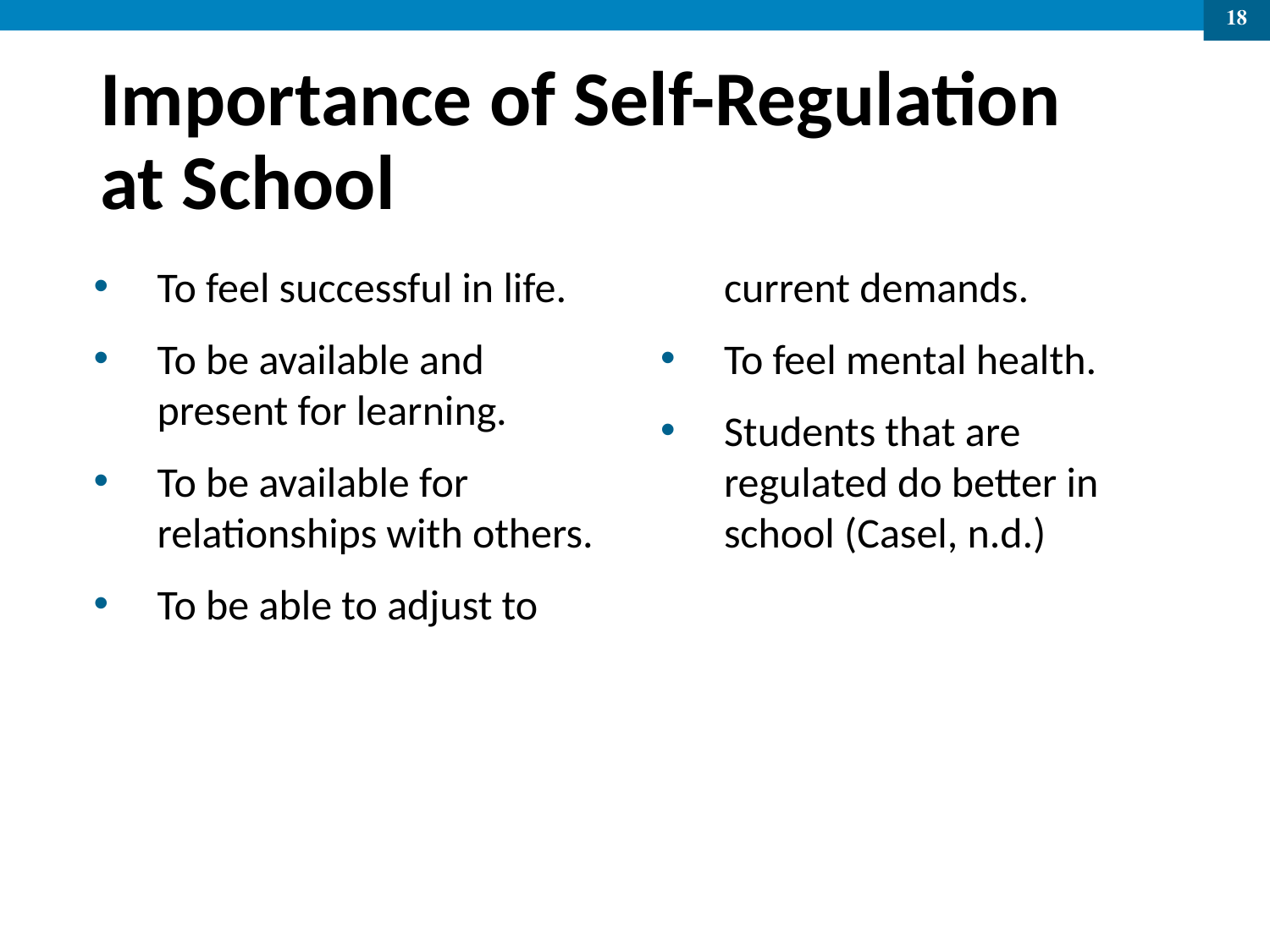

# Importance of Self-Regulation at School
To feel successful in life.
To be available and present for learning.
To be available for relationships with others.
To be able to adjust to current demands.
To feel mental health.
Students that are regulated do better in school (Casel, n.d.)